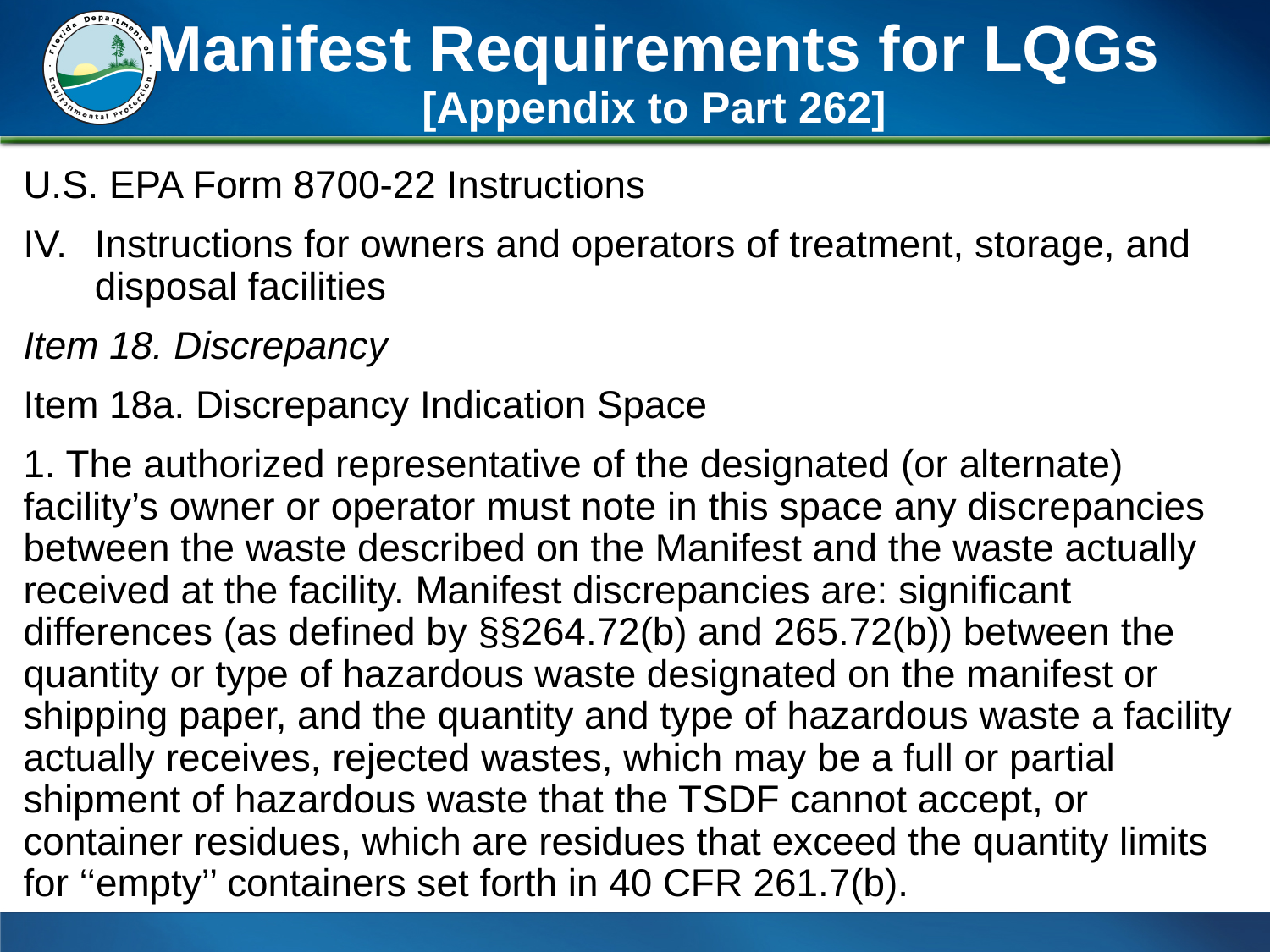

# Manifest Requirements for LQGs [Appendix to Part 262]
U.S. EPA Form 8700-22 Instructions
Instructions for owners and operators of treatment, storage, and disposal facilities
Item 18. Discrepancy
Item 18a. Discrepancy Indication Space
1. The authorized representative of the designated (or alternate) facility’s owner or operator must note in this space any discrepancies between the waste described on the Manifest and the waste actually received at the facility. Manifest discrepancies are: significant differences (as defined by §§264.72(b) and 265.72(b)) between the quantity or type of hazardous waste designated on the manifest or shipping paper, and the quantity and type of hazardous waste a facility actually receives, rejected wastes, which may be a full or partial shipment of hazardous waste that the TSDF cannot accept, or container residues, which are residues that exceed the quantity limits for ‘‘empty’’ containers set forth in 40 CFR 261.7(b).